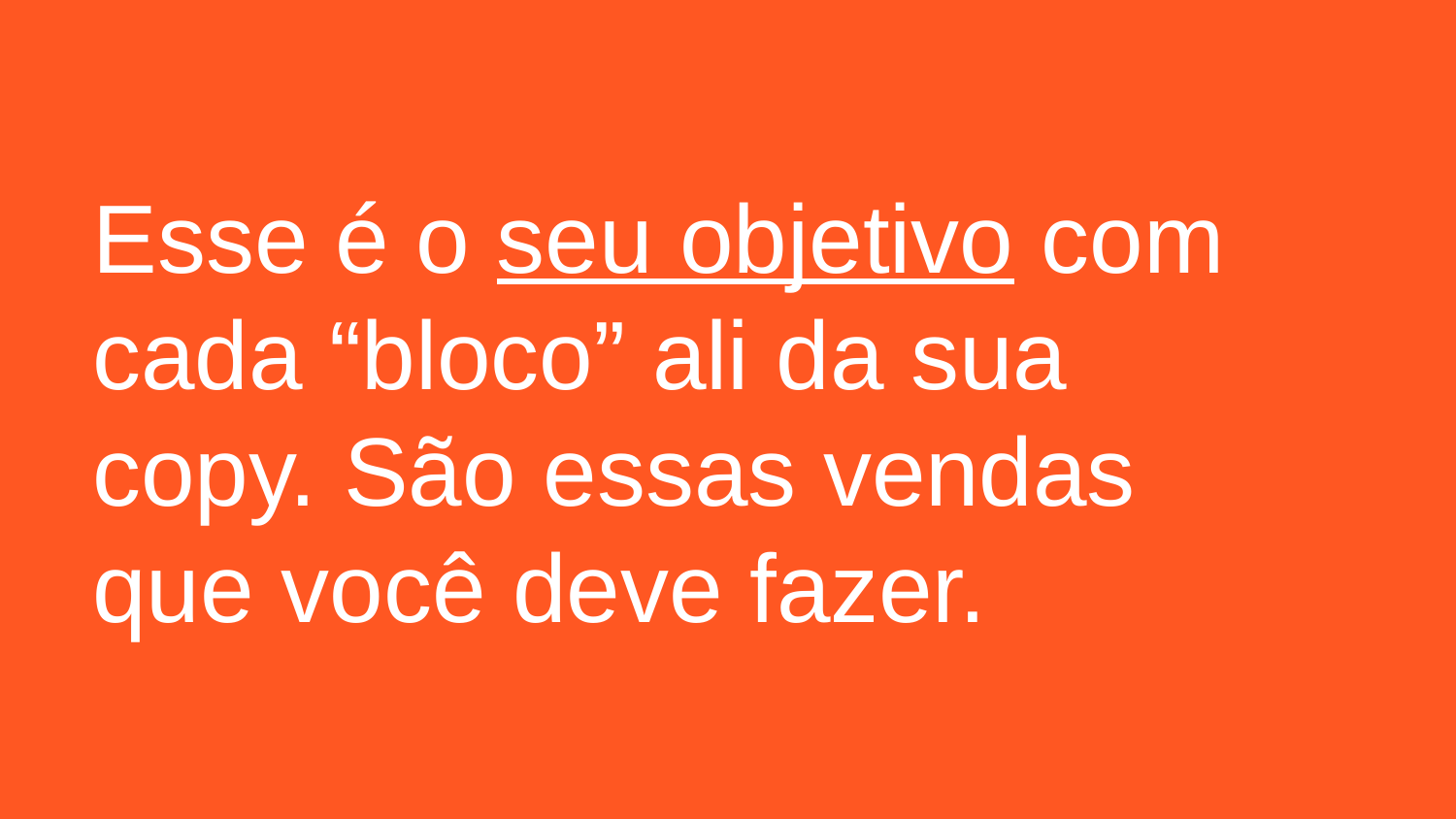

# Esse é o seu objetivo com cada “bloco” ali da sua copy. São essas vendas que você deve fazer.